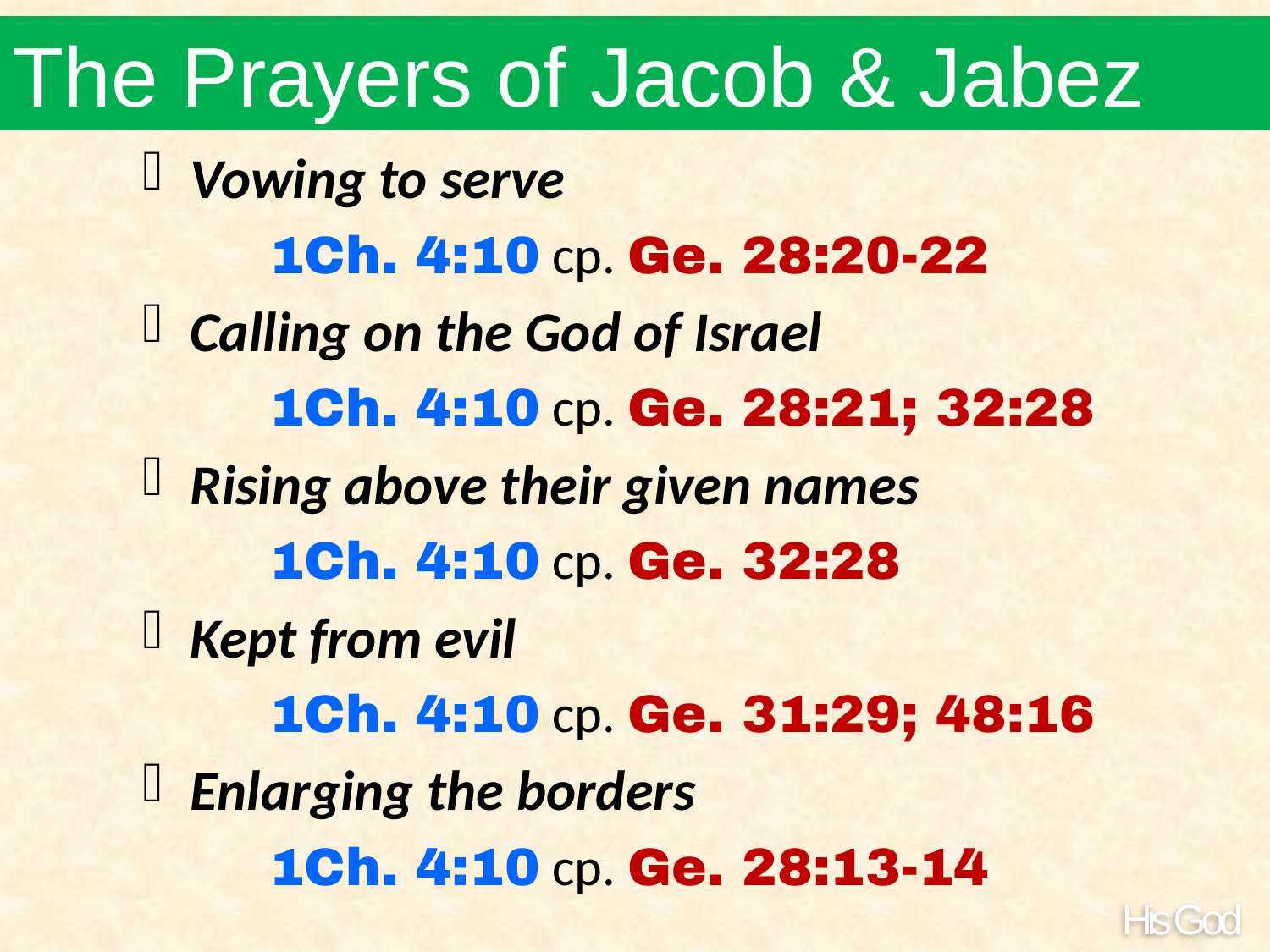

The Prayers of Jacob & Jabez
Vowing to serve
	1Ch. 4:10 cp. Ge. 28:20-22
Calling on the God of Israel
	1Ch. 4:10 cp. Ge. 28:21; 32:28
Rising above their given names
	1Ch. 4:10 cp. Ge. 32:28
Kept from evil
	1Ch. 4:10 cp. Ge. 31:29; 48:16
Enlarging the borders
	1Ch. 4:10 cp. Ge. 28:13-14
His God